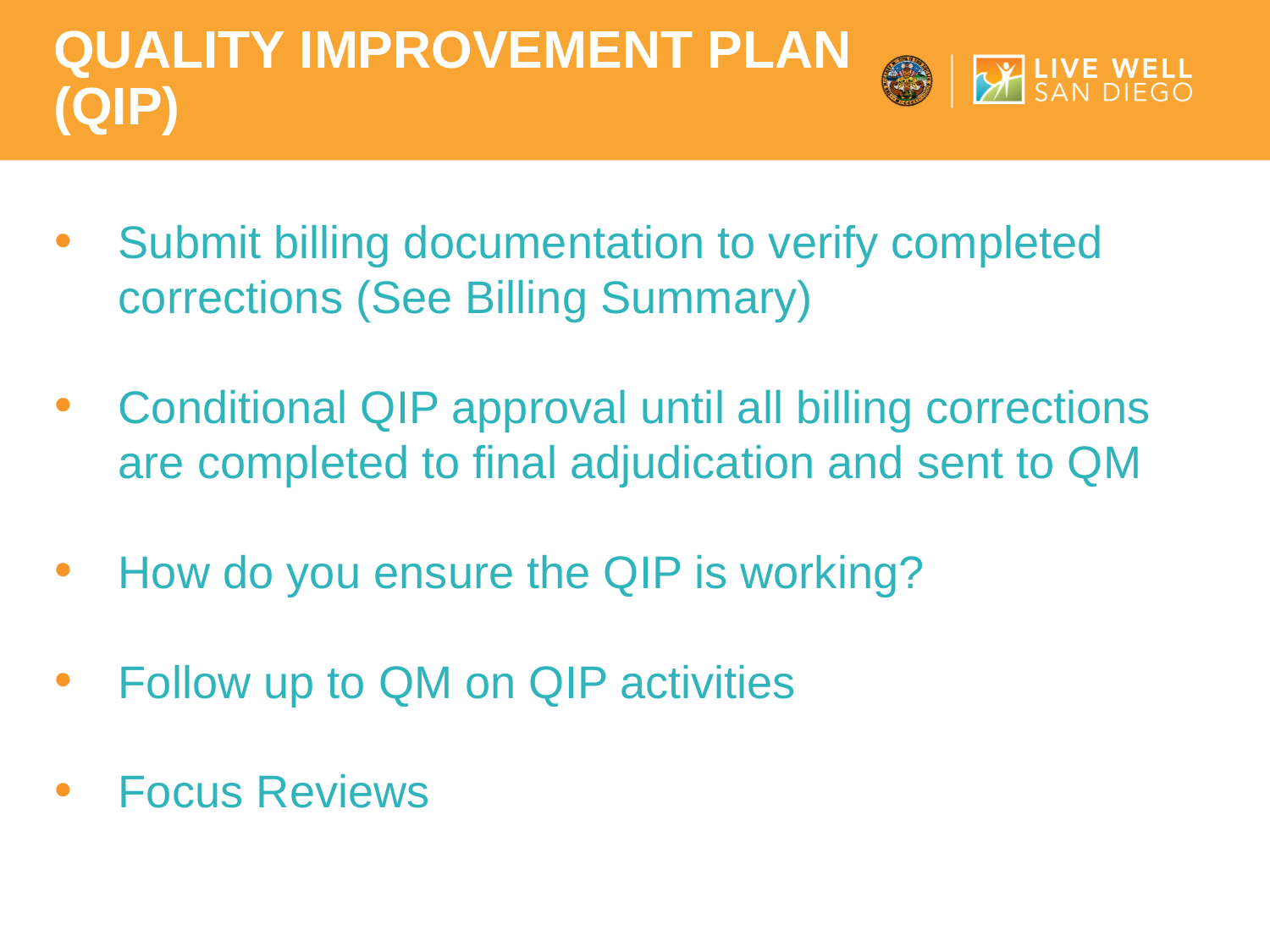

Quality improvement plan
(qiP)
Submit billing documentation to verify completed corrections (See Billing Summary)

Conditional QIP approval until all billing corrections are completed to final adjudication and sent to QM

How do you ensure the QIP is working?

Follow up to QM on QIP activities

Focus Reviews